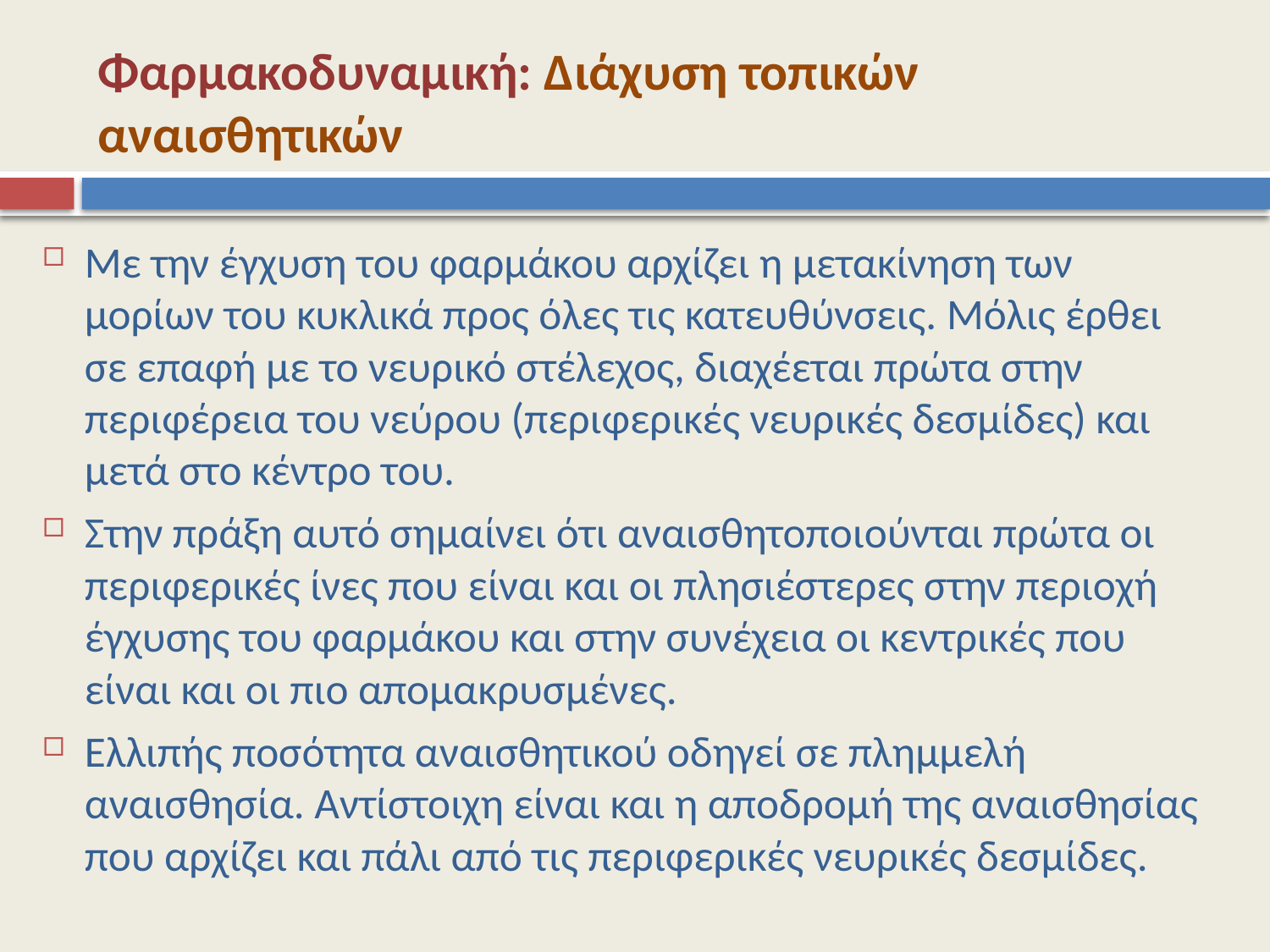

# Φαρμακοδυναμική: Διάχυση τοπικών αναισθητικών
Με την έγχυση του φαρμάκου αρχίζει η μετακίνηση των μορίων του κυκλικά προς όλες τις κατευθύνσεις. Μόλις έρθει σε επαφή με το νευρικό στέλεχος, διαχέεται πρώτα στην περιφέρεια του νεύρου (περιφερικές νευρικές δεσμίδες) και μετά στο κέντρο του.
Στην πράξη αυτό σημαίνει ότι αναισθητοποιούνται πρώτα οι περιφερικές ίνες που είναι και οι πλησιέστερες στην περιοχή έγχυσης του φαρμάκου και στην συνέχεια οι κεντρικές που είναι και οι πιο απομακρυσμένες.
Ελλιπής ποσότητα αναισθητικού οδηγεί σε πλημμελή αναισθησία. Αντίστοιχη είναι και η αποδρομή της αναισθησίας που αρχίζει και πάλι από τις περιφερικές νευρικές δεσμίδες.